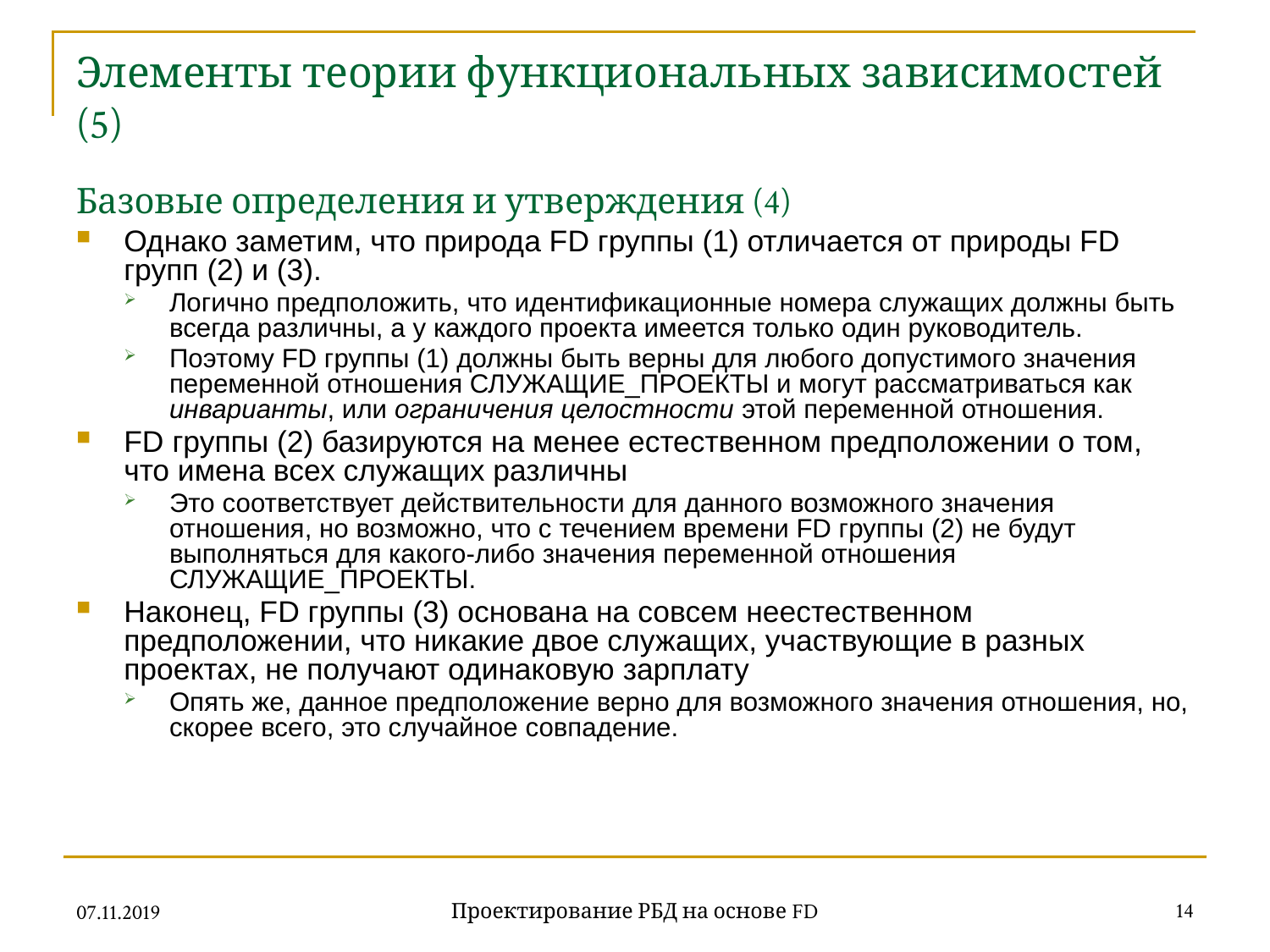

# Элементы теории функциональных зависимостей (5) Базовые определения и утверждения (4)
Однако заметим, что природа FD группы (1) отличается от природы FD групп (2) и (3).
Логично предположить, что идентификационные номера служащих должны быть всегда различны, а у каждого проекта имеется только один руководитель.
Поэтому FD группы (1) должны быть верны для любого допустимого значения переменной отношения СЛУЖАЩИЕ_ПРОЕКТЫ и могут рассматриваться как инварианты, или ограничения целостности этой переменной отношения.
FD группы (2) базируются на менее естественном предположении о том, что имена всех служащих различны
Это соответствует действительности для данного возможного значения отношения, но возможно, что с течением времени FD группы (2) не будут выполняться для какого-либо значения переменной отношения СЛУЖАЩИЕ_ПРОЕКТЫ.
Наконец, FD группы (3) основана на совсем неестественном предположении, что никакие двое служащих, участвующие в разных проектах, не получают одинаковую зарплату
Опять же, данное предположение верно для возможного значения отношения, но, скорее всего, это случайное совпадение.
07.11.2019
14
Проектирование РБД на основе FD